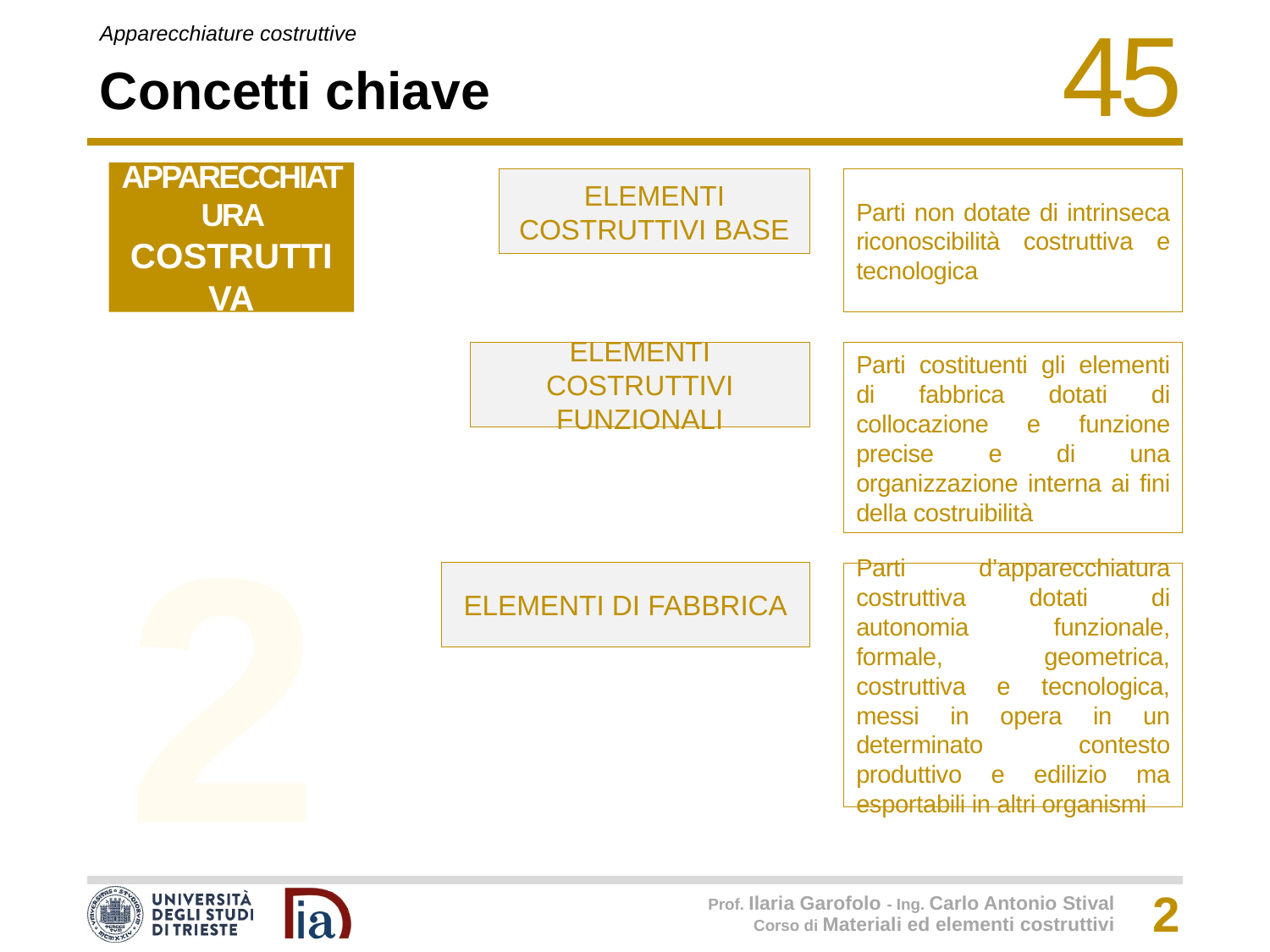

# Concetti chiave
APPARECCHIATURA COSTRUTTIVA
Parti non dotate di intrinseca riconoscibilità costruttiva e tecnologica
ELEMENTI COSTRUTTIVI BASE
Parti costituenti gli elementi di fabbrica dotati di collocazione e funzione precise e di una organizzazione interna ai fini della costruibilità
ELEMENTI COSTRUTTIVI FUNZIONALI
ELEMENTI DI FABBRICA
Parti d’apparecchiatura costruttiva dotati di autonomia funzionale, formale, geometrica, costruttiva e tecnologica, messi in opera in un determinato contesto produttivo e edilizio ma esportabili in altri organismi